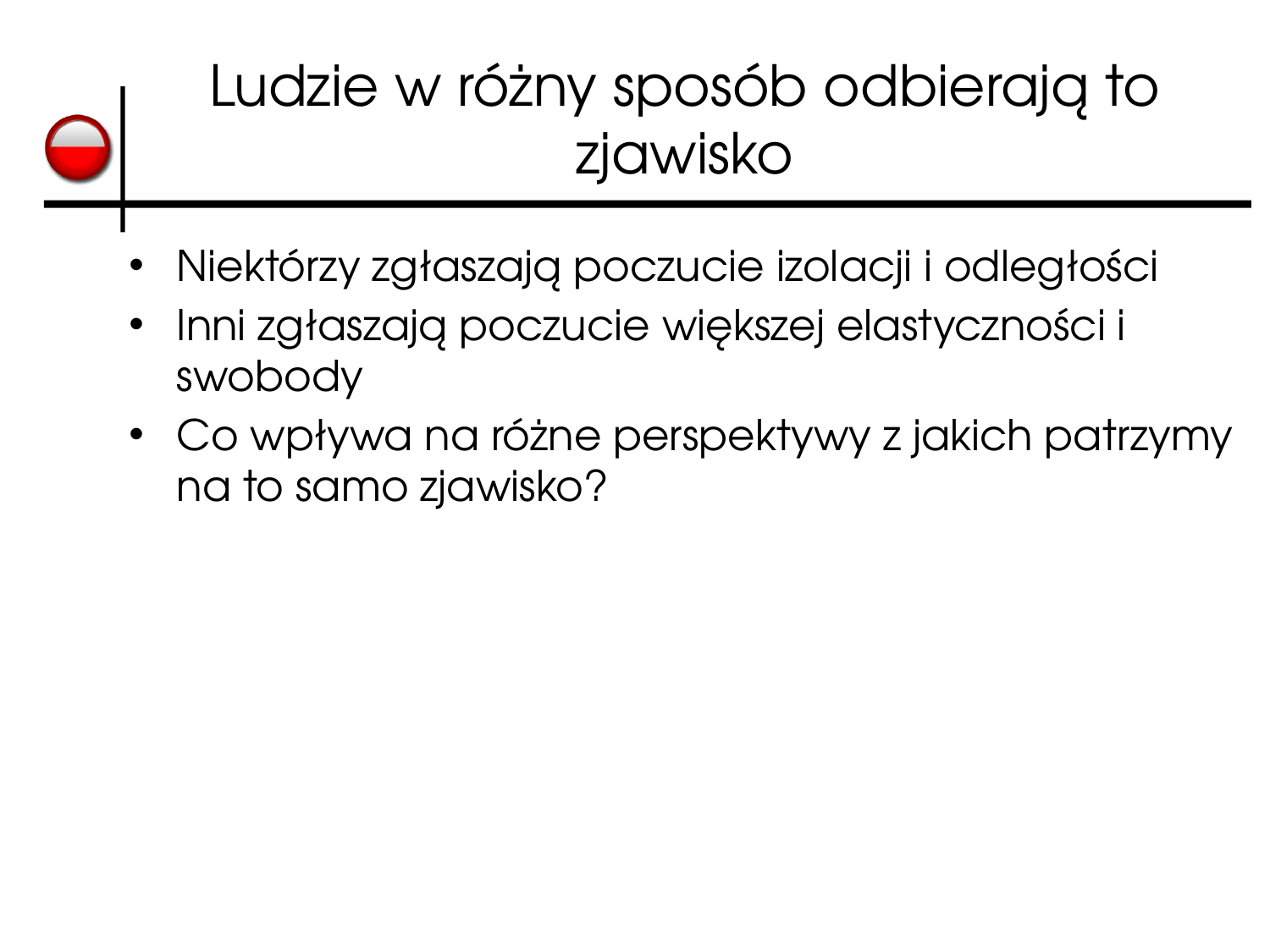

# Ludzie w różny sposób odbierają to zjawisko
Niektórzy zgłaszają poczucie izolacji i odległości
Inni zgłaszają poczucie większej elastyczności i swobody
Co wpływa na różne perspektywy z jakich patrzymy na to samo zjawisko?